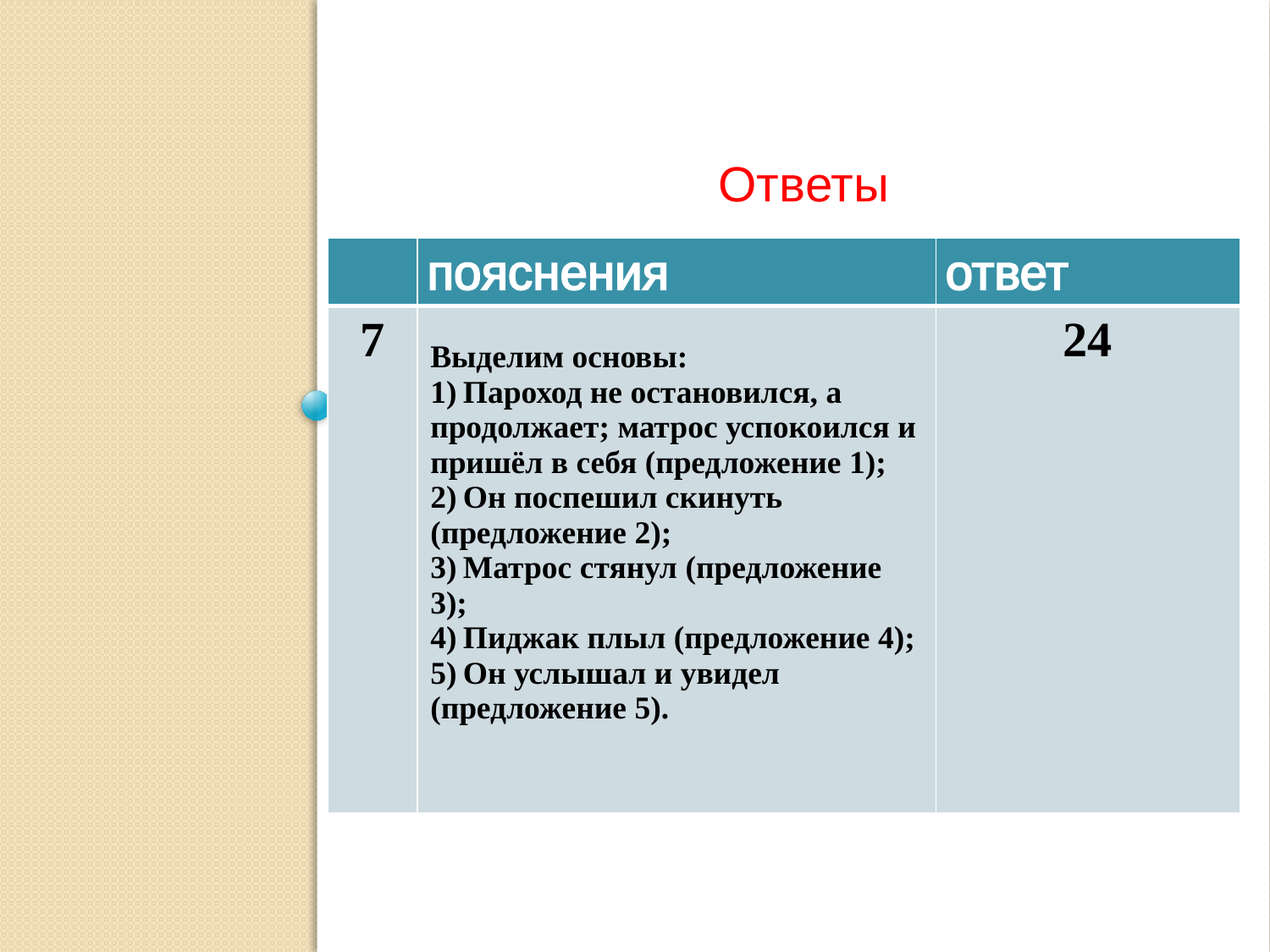

Ответы
|  | пояснения | ответ |
| --- | --- | --- |
| 7 | Выделим основы: 1) Пароход не остановился, а продолжает; матрос успокоился и пришёл в себя (предложение 1); 2) Он поспешил скинуть (предложение 2); 3) Матрос стянул (предложение 3); 4) Пиджак плыл (предложение 4); 5) Он услышал и увидел (предложение 5). | 24 |
#